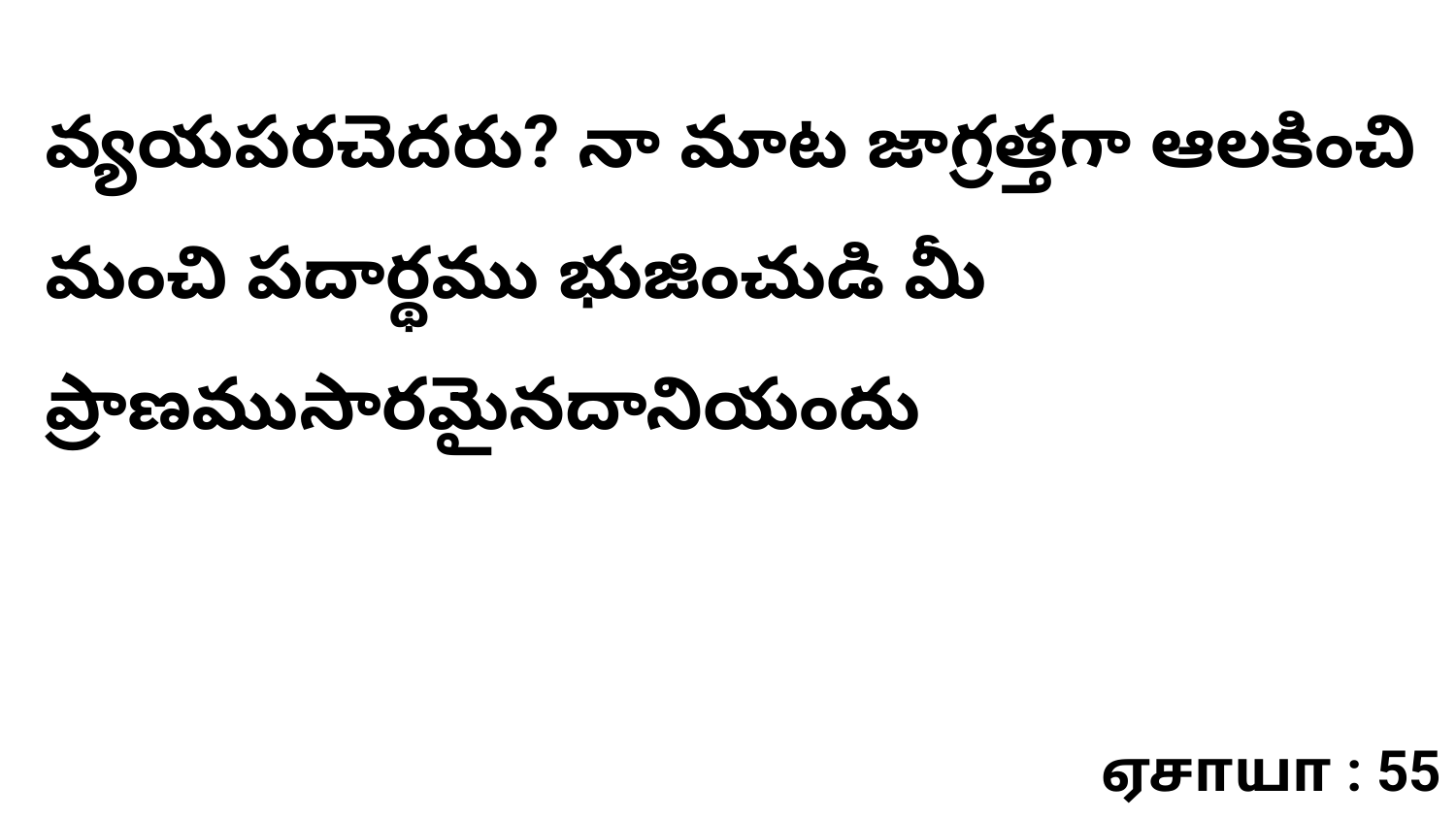

వ్యయపరచెదరు? నా మాట జాగ్రత్తగా ఆలకించి మంచి పదార్థము భుజించుడి మీ ప్రాణముసారమైనదానియందు
ஏசாயா : 55